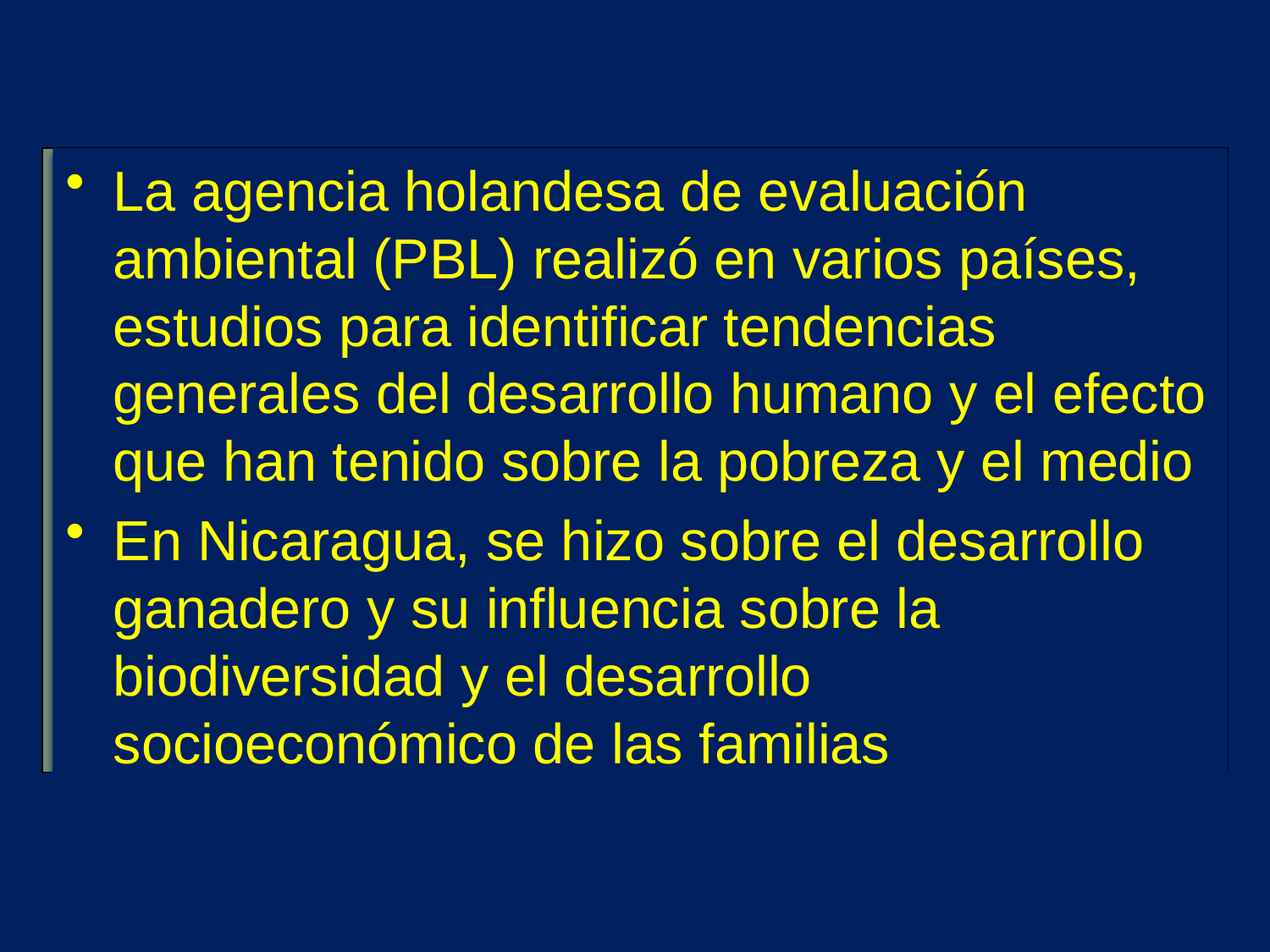

La agencia holandesa de evaluación ambiental (PBL) realizó en varios países, estudios para identificar tendencias generales del desarrollo humano y el efecto que han tenido sobre la pobreza y el medio
En Nicaragua, se hizo sobre el desarrollo ganadero y su influencia sobre la biodiversidad y el desarrollo socioeconómico de las familias